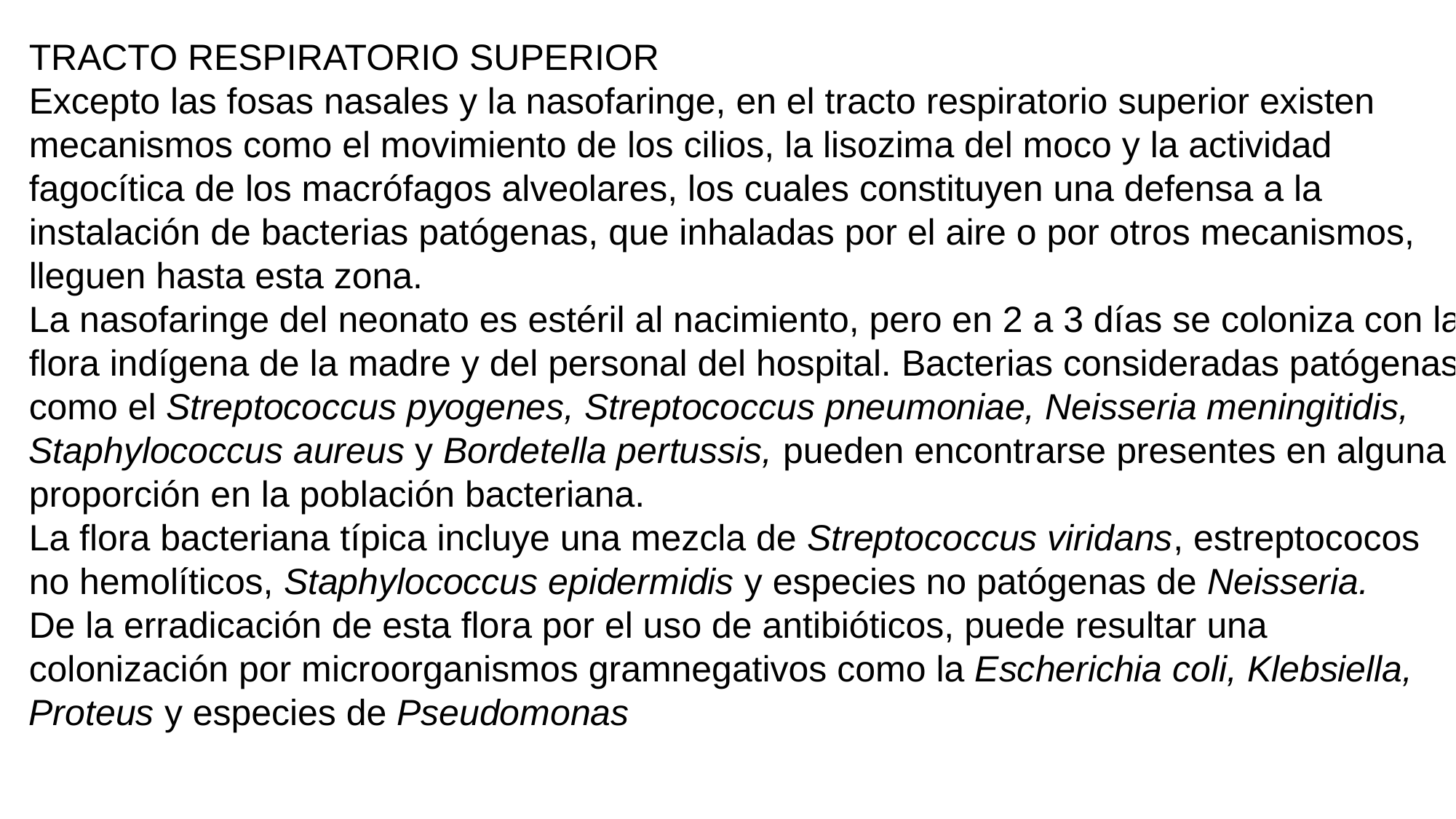

TRACTO RESPIRATORIO SUPERIOR
Excepto las fosas nasales y la nasofaringe, en el tracto respiratorio superior existen
mecanismos como el movimiento de los cilios, la lisozima del moco y la actividad fagocítica de los macrófagos alveolares, los cuales constituyen una defensa a la instalación de bacterias patógenas, que inhaladas por el aire o por otros mecanismos, lleguen hasta esta zona.
La nasofaringe del neonato es estéril al nacimiento, pero en 2 a 3 días se coloniza con la
flora indígena de la madre y del personal del hospital. Bacterias consideradas patógenas
como el Streptococcus pyogenes, Streptococcus pneumoniae, Neisseria meningitidis,
Staphylococcus aureus y Bordetella pertussis, pueden encontrarse presentes en alguna
proporción en la población bacteriana.
La flora bacteriana típica incluye una mezcla de Streptococcus viridans, estreptococos
no hemolíticos, Staphylococcus epidermidis y especies no patógenas de Neisseria.
De la erradicación de esta flora por el uso de antibióticos, puede resultar una colonización por microorganismos gramnegativos como la Escherichia coli, Klebsiella, Proteus y especies de Pseudomonas